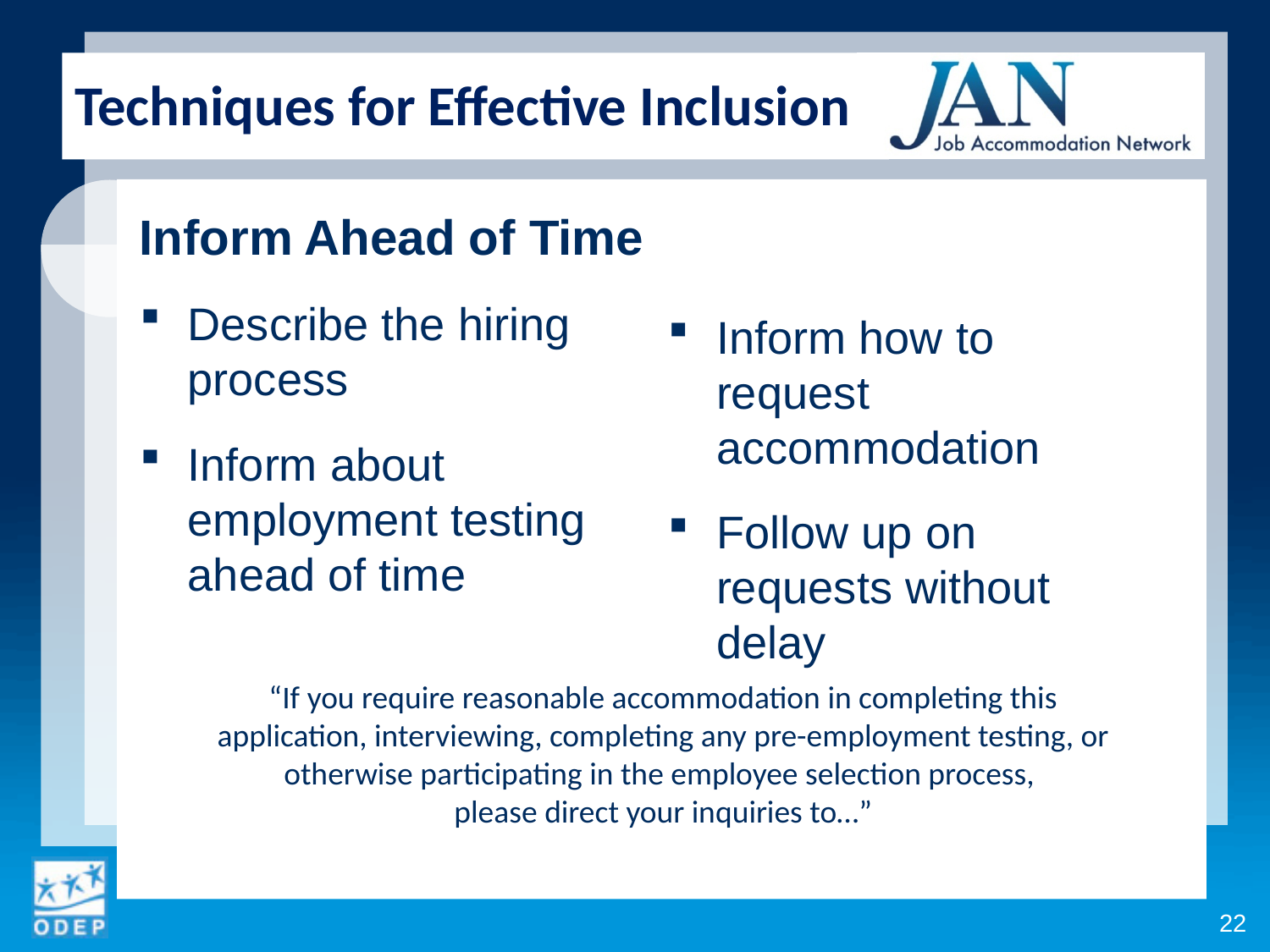

Techniques for Effective Inclusion
Inform Ahead of Time
Describe the hiring process
Inform about employment testing ahead of time

Inform how to request accommodation
Follow up on requests without delay

“If you require reasonable accommodation in completing this application, interviewing, completing any pre-employment testing, or otherwise participating in the employee selection process,
please direct your inquiries to…”
22